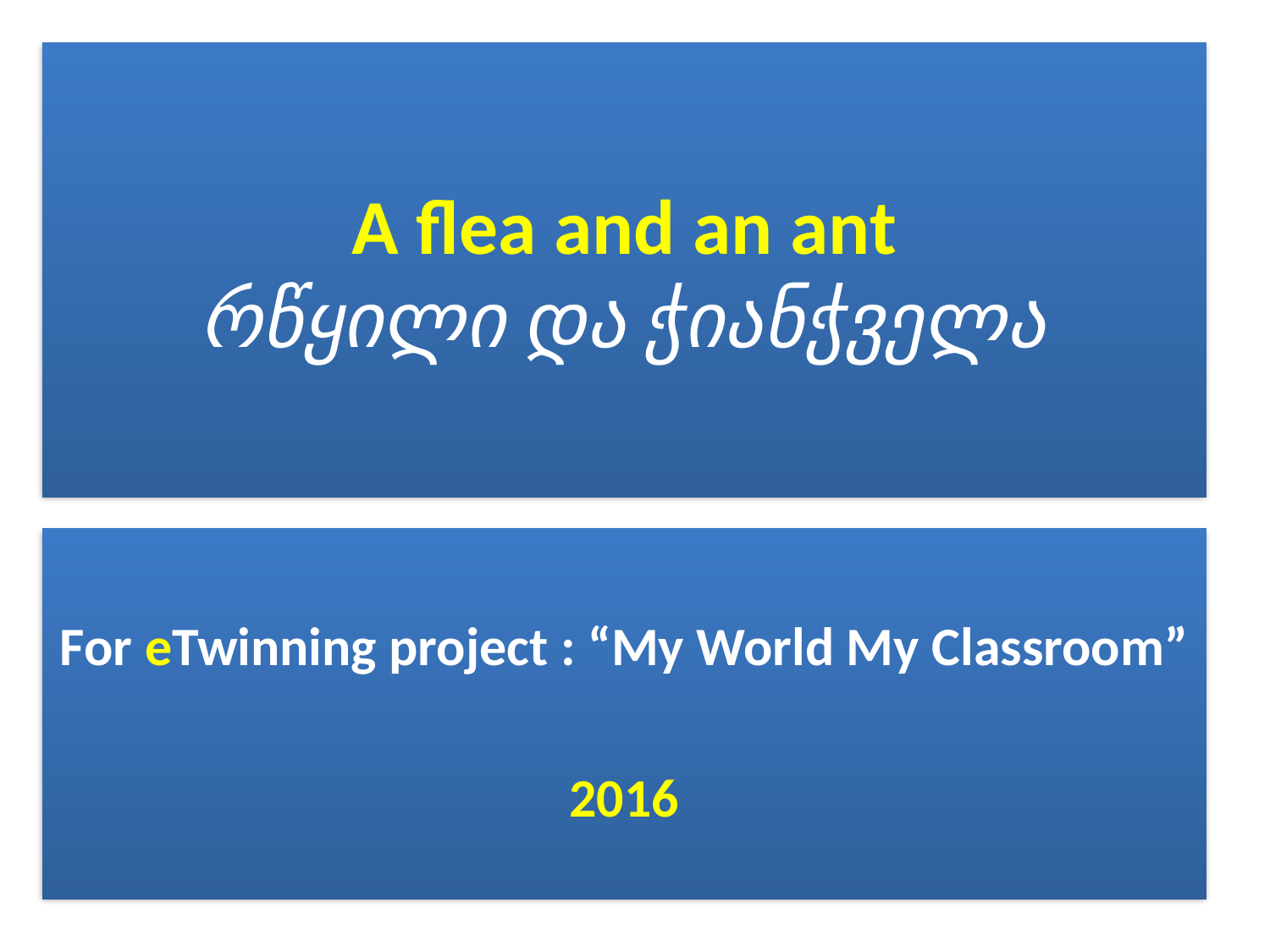

# A flea and an ant რწყილი და ჭიანჭველა

For eTwinning project : “My World My Classroom”

2016